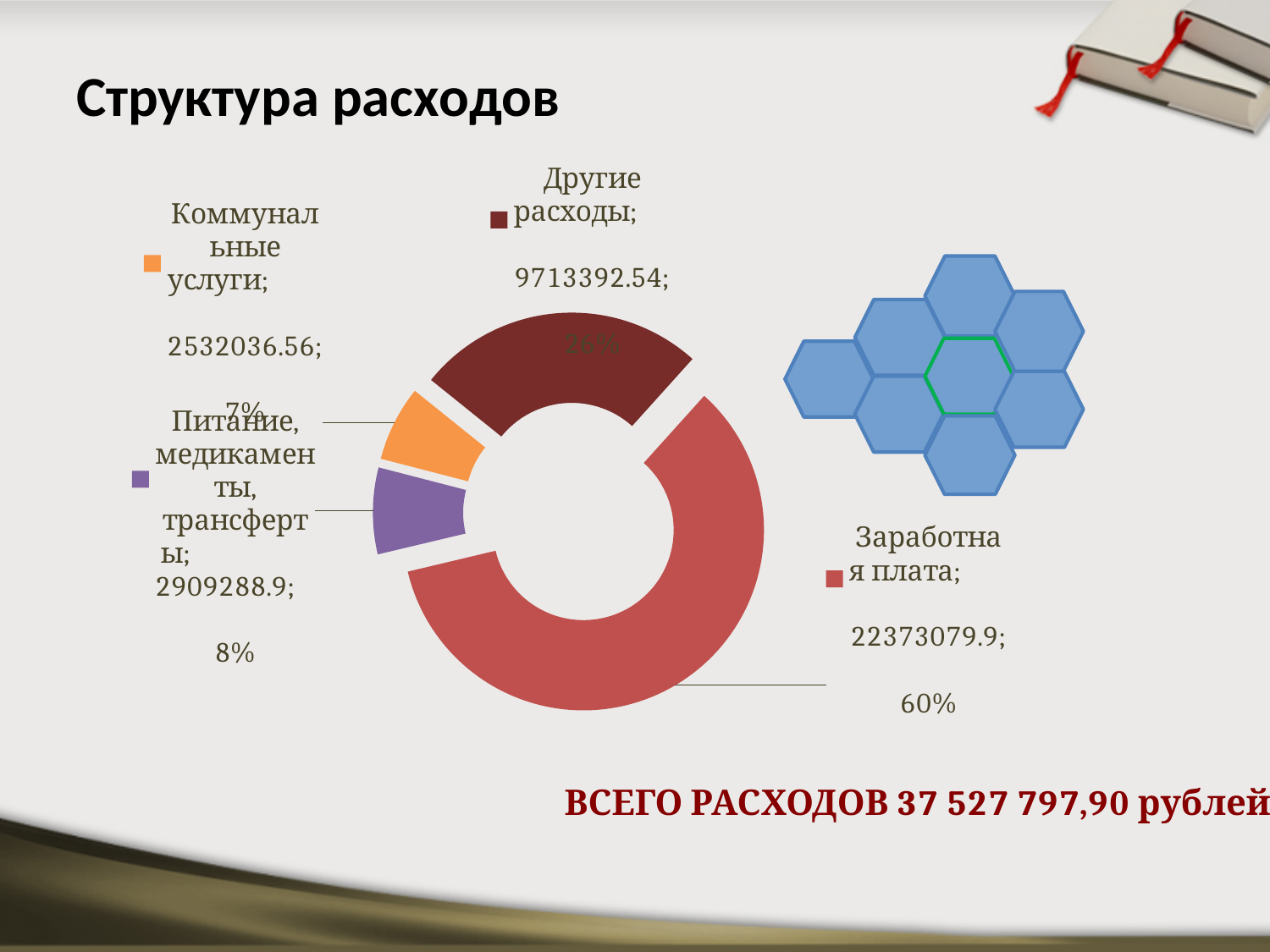

# Структура расходов

### Chart

| Category | Продажи |
|---|---|
| Заработная плата | 22373079.9 |
| Питание, медикаменты, трансферты | 2909288.9 |
| Коммунальные услуги | 2532036.56 |
| Другие расходы | 9713392.54 |
ВСЕГО РАСХОДОВ 37 527 797,90 рублей